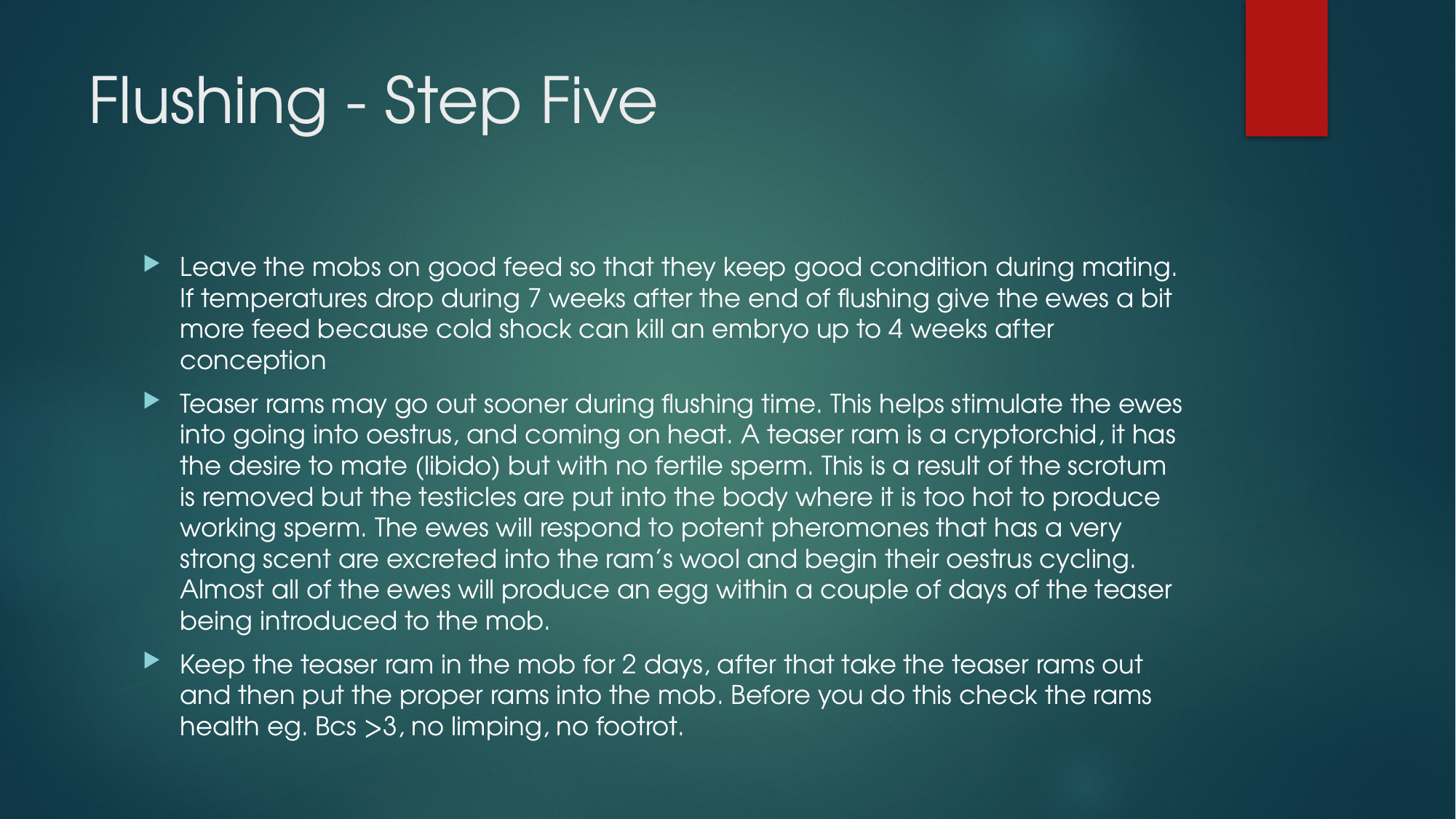

# Flushing - Step Five
Leave the mobs on good feed so that they keep good condition during mating. If temperatures drop during 7 weeks after the end of flushing give the ewes a bit more feed because cold shock can kill an embryo up to 4 weeks after conception
Teaser rams may go out sooner during flushing time. This helps stimulate the ewes into going into oestrus, and coming on heat. A teaser ram is a cryptorchid, it has the desire to mate (libido) but with no fertile sperm. This is a result of the scrotum is removed but the testicles are put into the body where it is too hot to produce working sperm. The ewes will respond to potent pheromones that has a very strong scent are excreted into the ram’s wool and begin their oestrus cycling. Almost all of the ewes will produce an egg within a couple of days of the teaser being introduced to the mob.
Keep the teaser ram in the mob for 2 days, after that take the teaser rams out and then put the proper rams into the mob. Before you do this check the rams health eg. Bcs >3, no limping, no footrot.